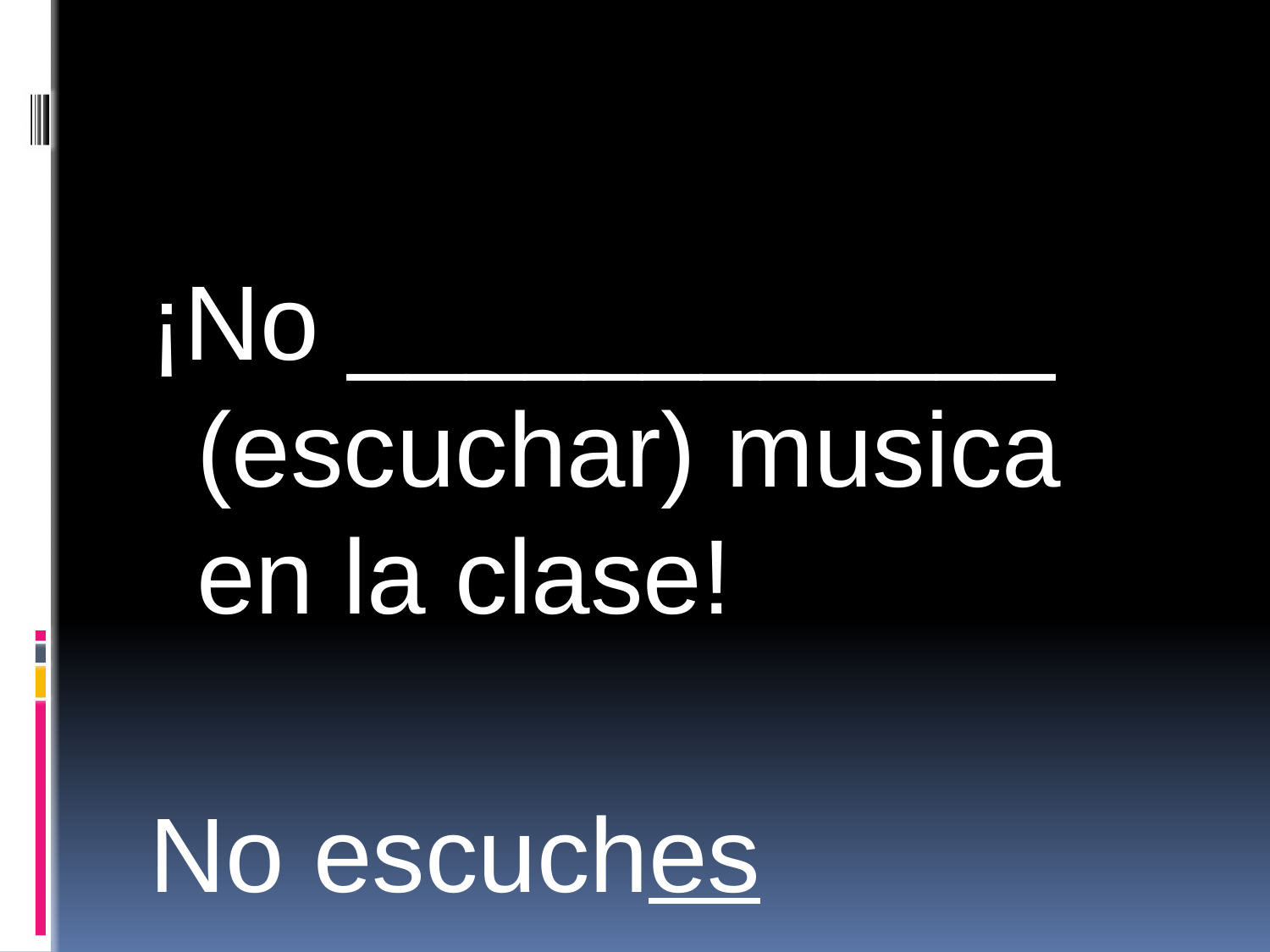

#
¡No ____________ (escuchar) musica en la clase!

No escuches